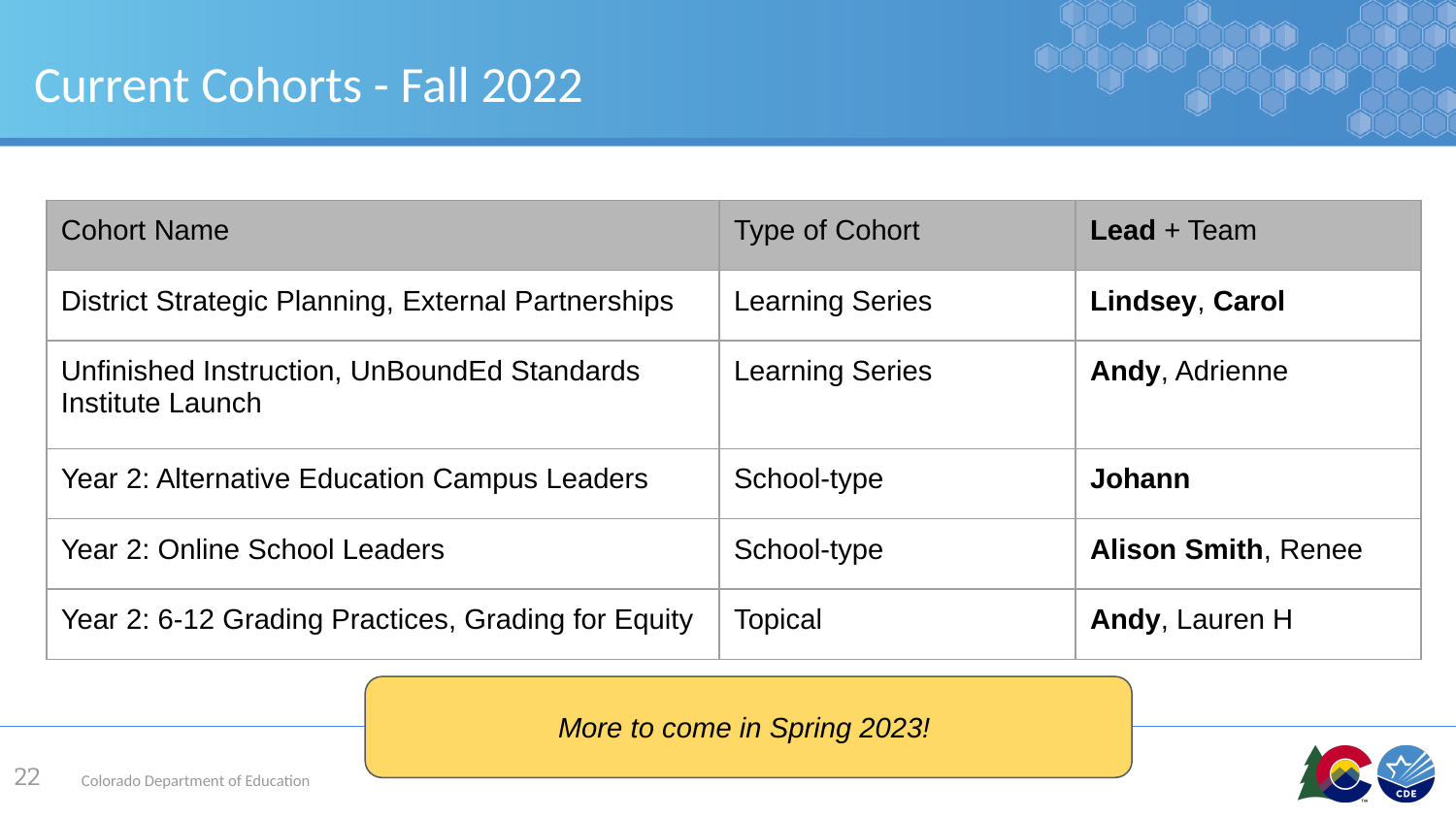

# Current Cohorts - Fall 2022
| Cohort Name | Type of Cohort | Lead + Team |
| --- | --- | --- |
| District Strategic Planning, External Partnerships | Learning Series | Lindsey, Carol |
| Unfinished Instruction, UnBoundEd Standards Institute Launch | Learning Series | Andy, Adrienne |
| Year 2: Alternative Education Campus Leaders | School-type | Johann |
| Year 2: Online School Leaders | School-type | Alison Smith, Renee |
| Year 2: 6-12 Grading Practices, Grading for Equity | Topical | Andy, Lauren H |
More to come in Spring 2023!
22